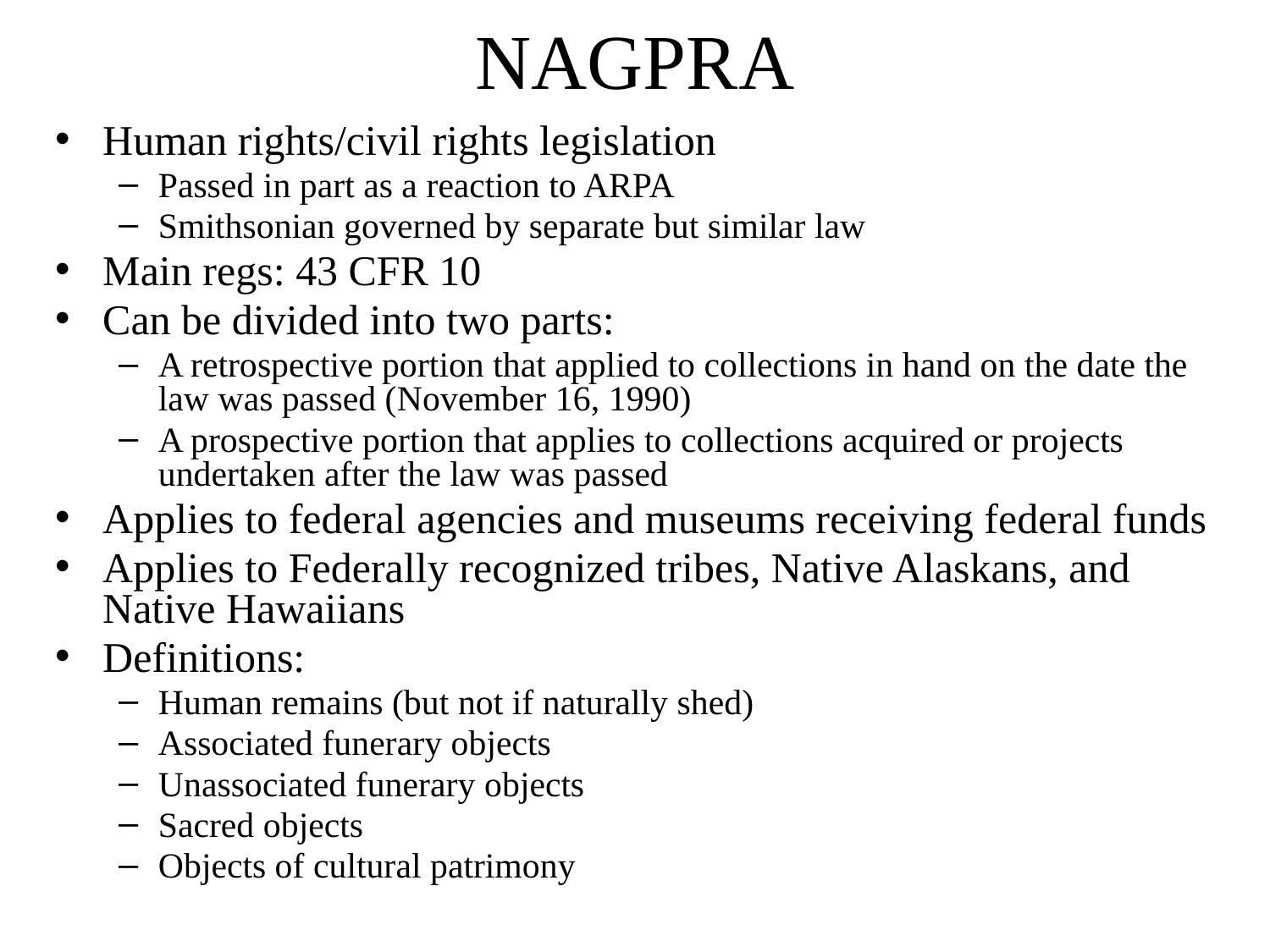

# NAGPRA
Human rights/civil rights legislation
Passed in part as a reaction to ARPA
Smithsonian governed by separate but similar law
Main regs: 43 CFR 10
Can be divided into two parts:
A retrospective portion that applied to collections in hand on the date the law was passed (November 16, 1990)
A prospective portion that applies to collections acquired or projects undertaken after the law was passed
Applies to federal agencies and museums receiving federal funds
Applies to Federally recognized tribes, Native Alaskans, and Native Hawaiians
Definitions:
Human remains (but not if naturally shed)
Associated funerary objects
Unassociated funerary objects
Sacred objects
Objects of cultural patrimony